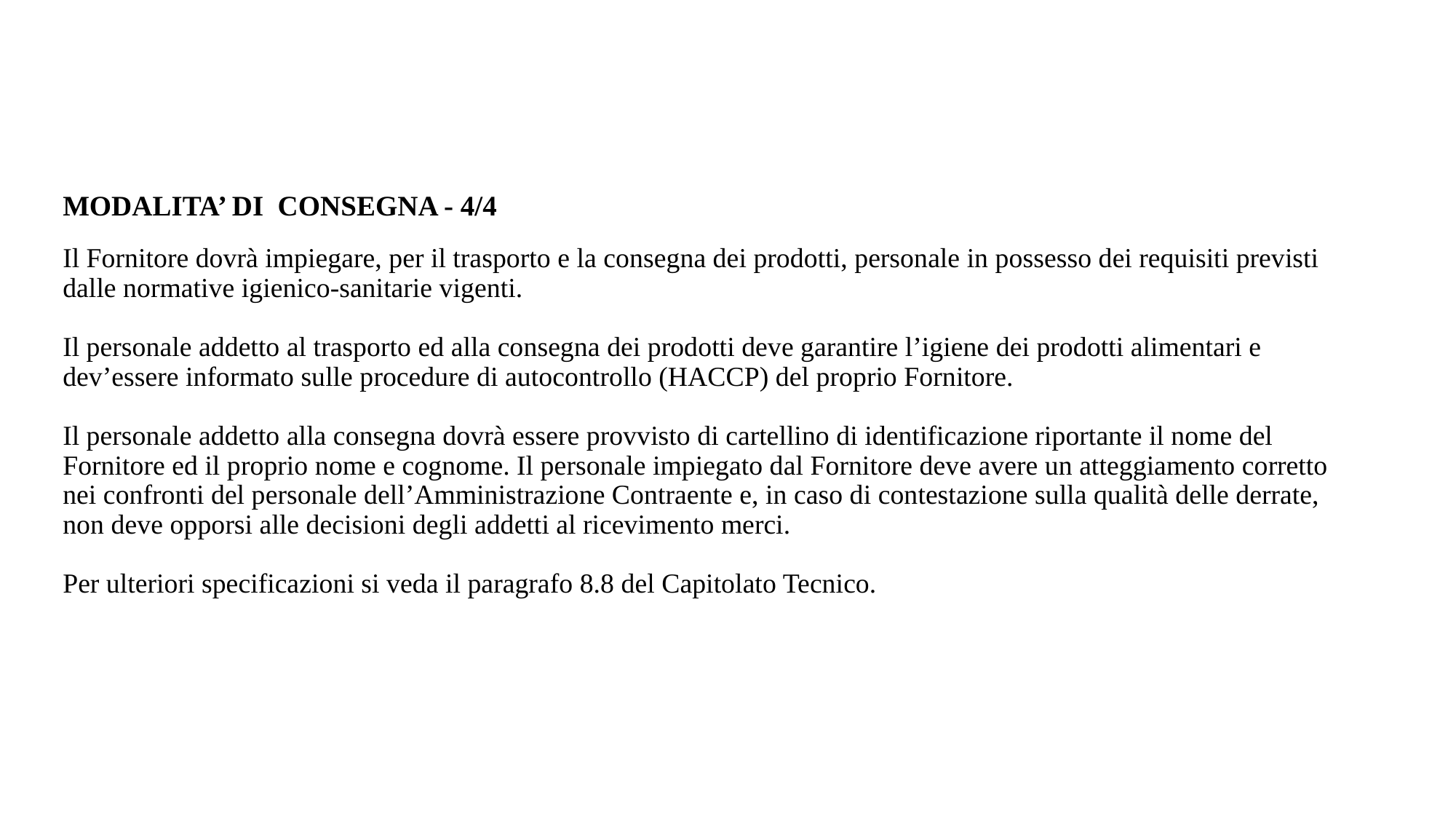

MODALITA’ DI  CONSEGNA - 4/4
Il Fornitore dovrà impiegare, per il trasporto e la consegna dei prodotti, personale in possesso dei requisiti previsti dalle normative igienico-sanitarie vigenti.
Il personale addetto al trasporto ed alla consegna dei prodotti deve garantire l’igiene dei prodotti alimentari e dev’essere informato sulle procedure di autocontrollo (HACCP) del proprio Fornitore.
Il personale addetto alla consegna dovrà essere provvisto di cartellino di identificazione riportante il nome del Fornitore ed il proprio nome e cognome. Il personale impiegato dal Fornitore deve avere un atteggiamento corretto nei confronti del personale dell’Amministrazione Contraente e, in caso di contestazione sulla qualità delle derrate, non deve opporsi alle decisioni degli addetti al ricevimento merci.
Per ulteriori specificazioni si veda il paragrafo 8.8 del Capitolato Tecnico.